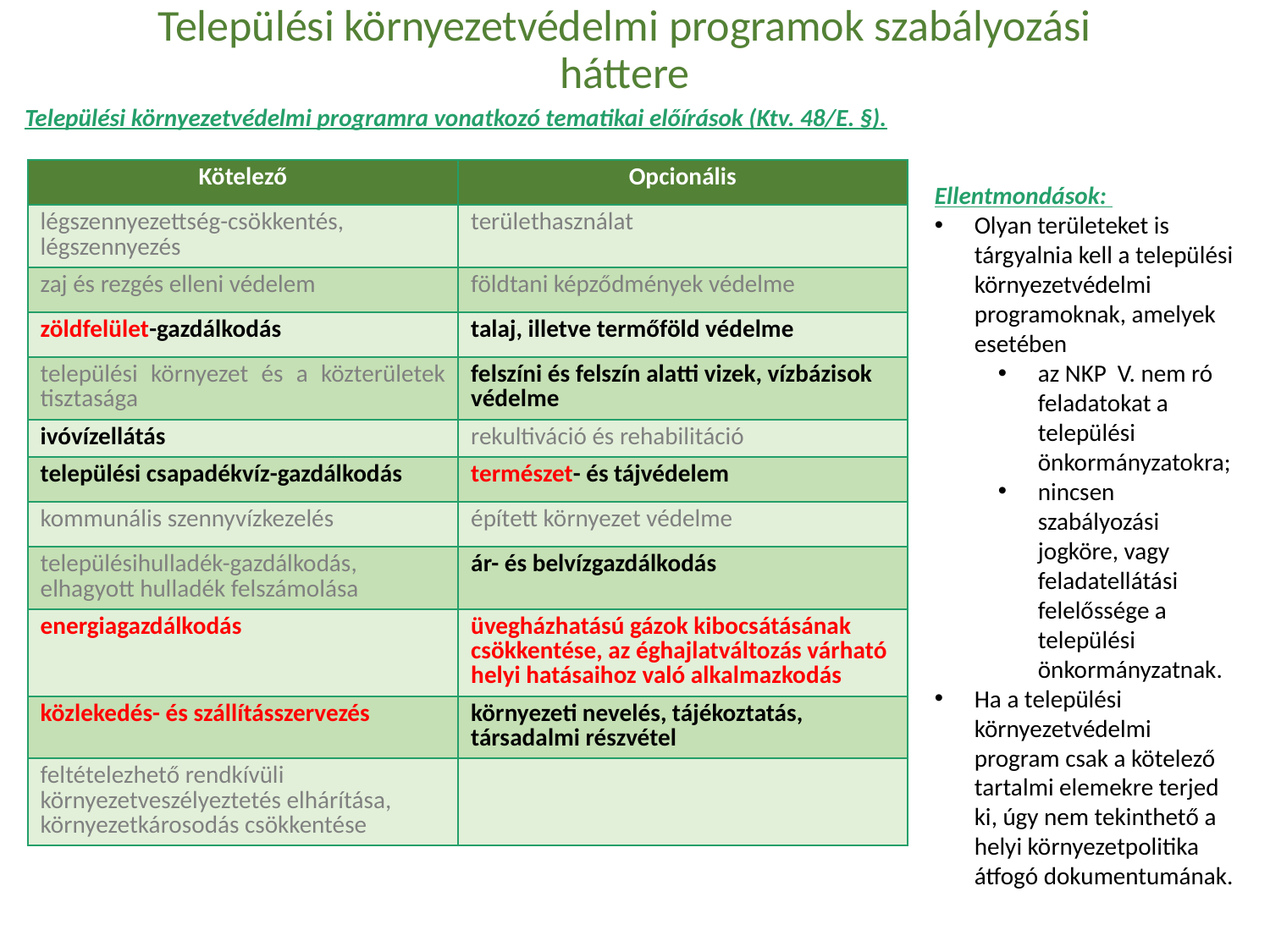

# Települési környezetvédelmi programok szabályozási háttere
Települési környezetvédelmi programra vonatkozó tematikai előírások (Ktv. 48/E. §).

| Kötelező | Opcionális |
| --- | --- |
| légszennyezettség-csökkentés, légszennyezés | területhasználat |
| zaj és rezgés elleni védelem | földtani képződmények védelme |
| zöldfelület-gazdálkodás | talaj, illetve termőföld védelme |
| települési környezet és a közterületek tisztasága | felszíni és felszín alatti vizek, vízbázisok védelme |
| ivóvízellátás | rekultiváció és rehabilitáció |
| települési csapadékvíz-gazdálkodás | természet- és tájvédelem |
| kommunális szennyvízkezelés | épített környezet védelme |
| településihulladék-gazdálkodás, elhagyott hulladék felszámolása | ár- és belvízgazdálkodás |
| energiagazdálkodás | üvegházhatású gázok kibocsátásának csökkentése, az éghajlatváltozás várható helyi hatásaihoz való alkalmazkodás |
| közlekedés- és szállításszervezés | környezeti nevelés, tájékoztatás, társadalmi részvétel |
| feltételezhető rendkívüli környezetveszélyeztetés elhárítása, környezetkárosodás csökkentése |  |
Ellentmondások:
Olyan területeket is tárgyalnia kell a települési környezetvédelmi programoknak, amelyek esetében
az NKP  V. nem ró feladatokat a települési önkormányzatokra;
nincsen szabályozási jogköre, vagy feladatellátási felelőssége a települési önkormányzatnak.
Ha a települési környezetvédelmi program csak a kötelező tartalmi elemekre terjed ki, úgy nem tekinthető a helyi környezetpolitika átfogó dokumentumának.